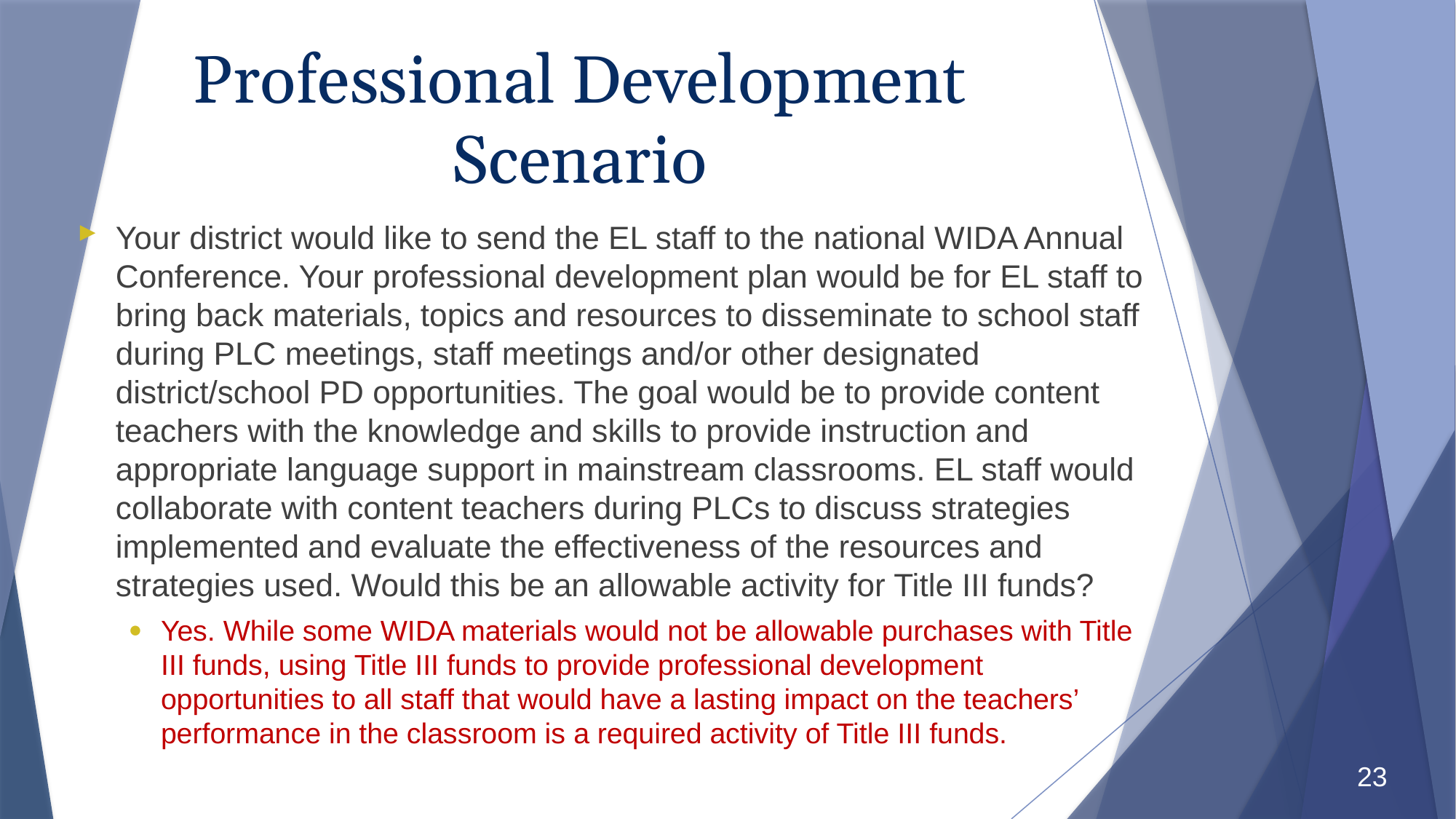

# Professional Development Scenario
Your district would like to send the EL staff to the national WIDA Annual Conference. Your professional development plan would be for EL staff to bring back materials, topics and resources to disseminate to school staff during PLC meetings, staff meetings and/or other designated district/school PD opportunities. The goal would be to provide content teachers with the knowledge and skills to provide instruction and appropriate language support in mainstream classrooms. EL staff would collaborate with content teachers during PLCs to discuss strategies implemented and evaluate the effectiveness of the resources and strategies used. Would this be an allowable activity for Title III funds?
Yes. While some WIDA materials would not be allowable purchases with Title III funds, using Title III funds to provide professional development opportunities to all staff that would have a lasting impact on the teachers’ performance in the classroom is a required activity of Title III funds.
23